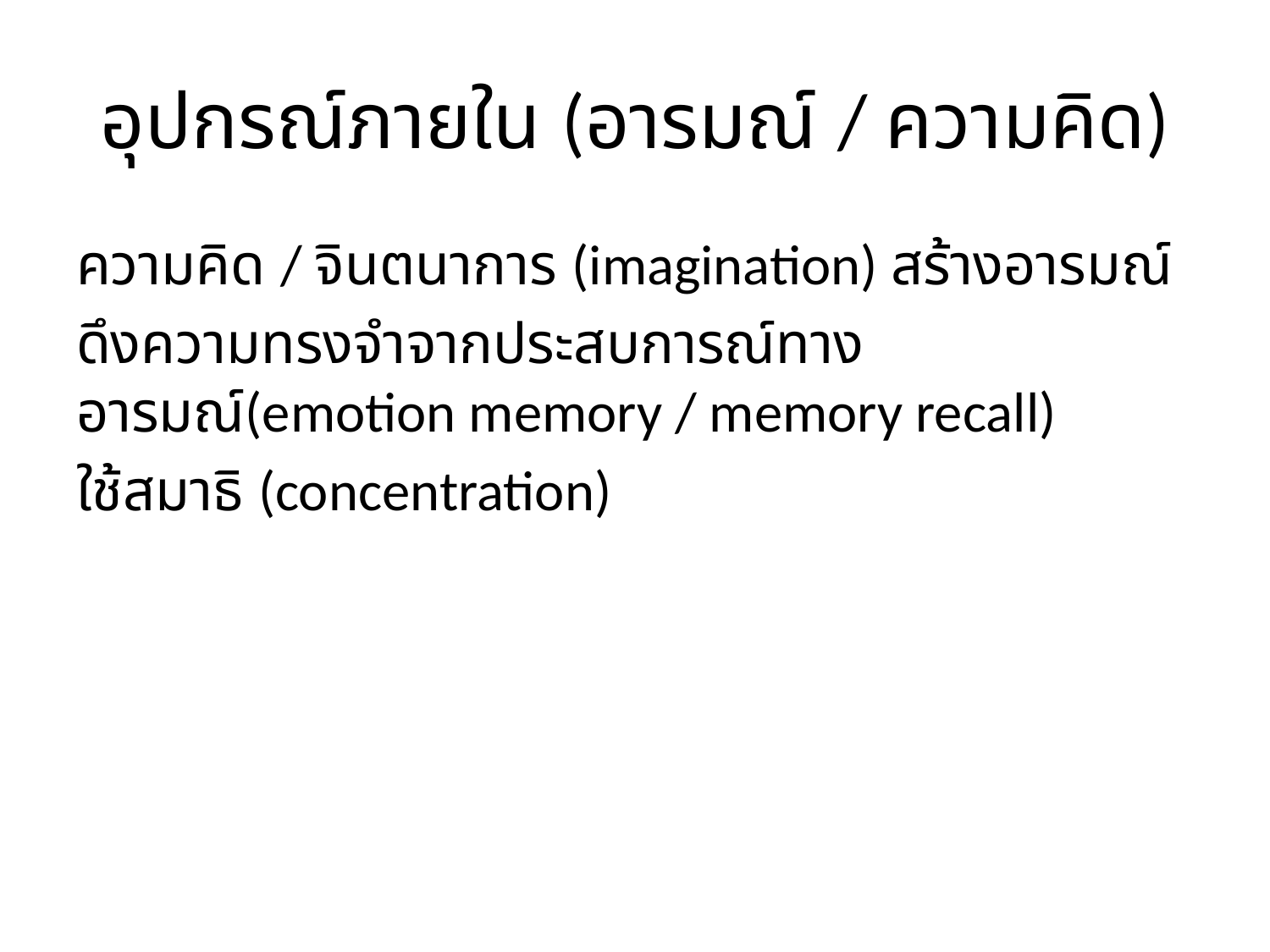

# อุปกรณ์ภายใน (อารมณ์ / ความคิด)
ความคิด / จินตนาการ (imagination) สร้างอารมณ์
ดึงความทรงจำจากประสบการณ์ทางอารมณ์(emotion memory / memory recall)
ใช้สมาธิ (concentration)